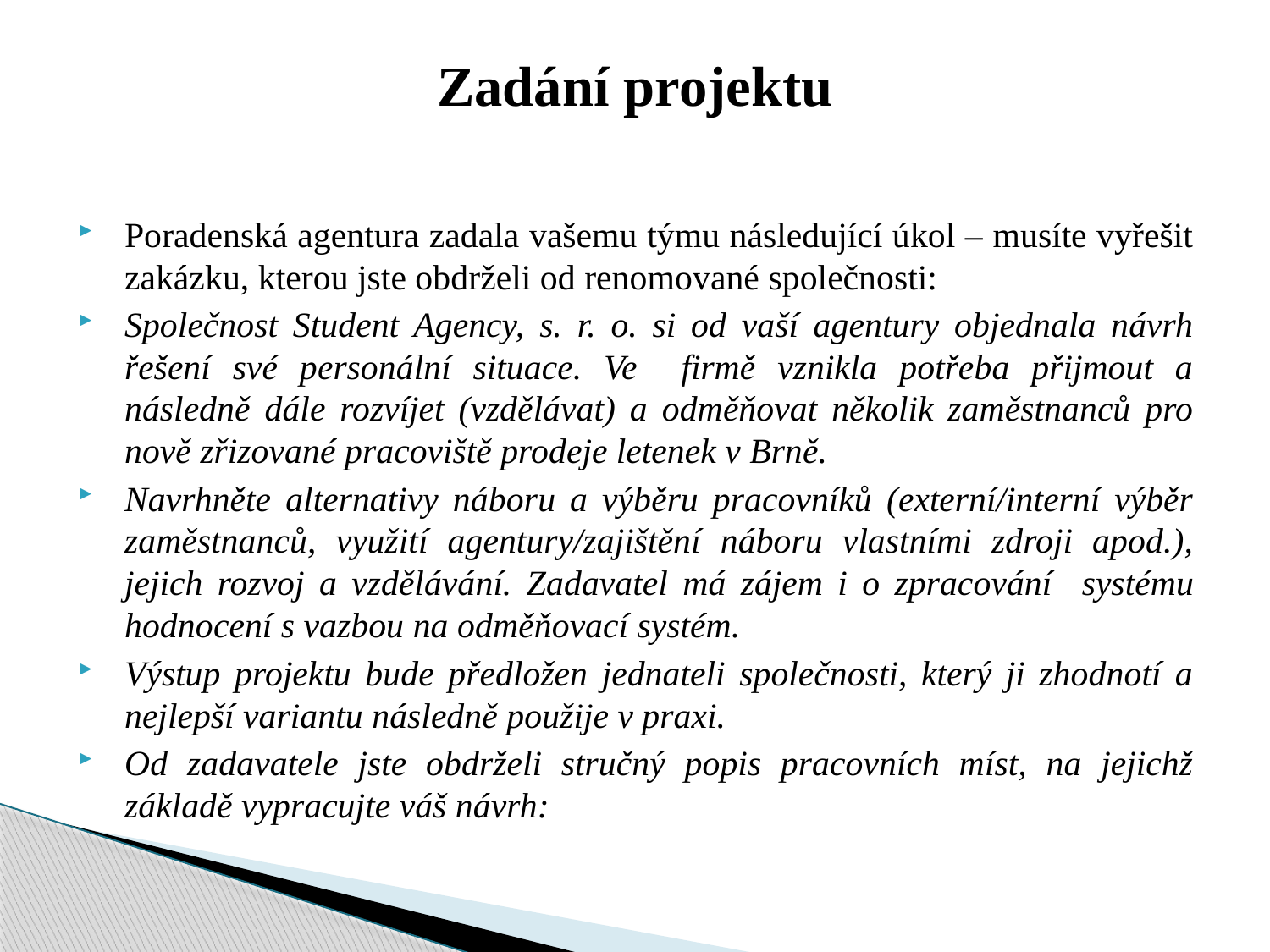

# Zadání projektu
Poradenská agentura zadala vašemu týmu následující úkol – musíte vyřešit zakázku, kterou jste obdrželi od renomované společnosti:
Společnost Student Agency, s. r. o. si od vaší agentury objednala návrh řešení své personální situace. Ve  firmě vznikla potřeba přijmout a následně dále rozvíjet (vzdělávat) a odměňovat několik zaměstnanců pro nově zřizované pracoviště prodeje letenek v Brně.
Navrhněte alternativy náboru a výběru pracovníků (externí/interní výběr zaměstnanců, využití agentury/zajištění náboru vlastními zdroji apod.), jejich rozvoj a vzdělávání. Zadavatel má zájem i o zpracování  systému hodnocení s vazbou na odměňovací systém.
Výstup projektu bude předložen jednateli společnosti, který ji zhodnotí a nejlepší variantu následně použije v praxi.
Od zadavatele jste obdrželi stručný popis pracovních míst, na jejichž základě vypracujte váš návrh: